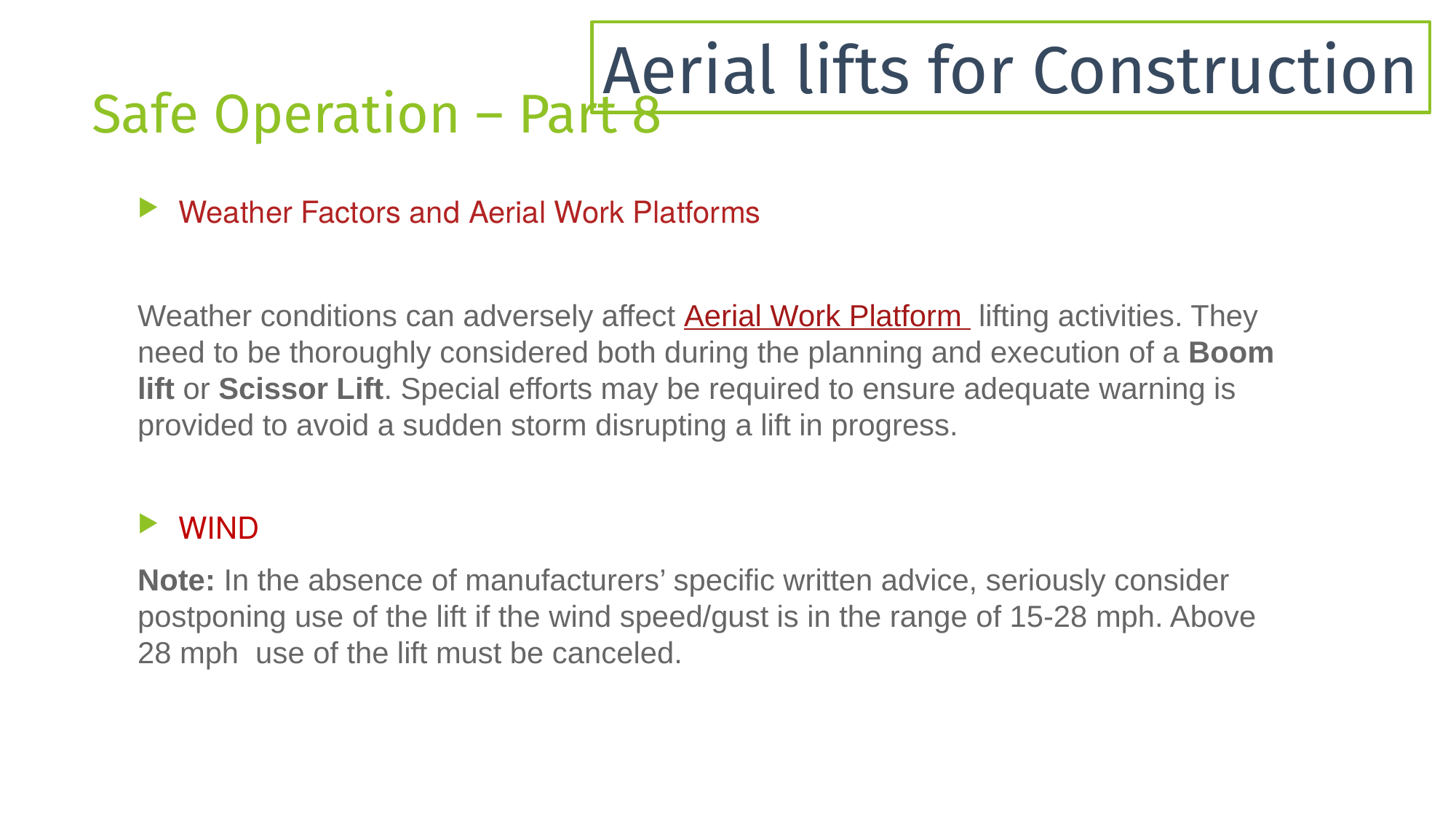

Aerial lifts for Construction
# Safe Operation – Part 8
Weather Factors and Aerial Work Platforms

Weather conditions can adversely affect Aerial Work Platform  lifting activities. They need to be thoroughly considered both during the planning and execution of a Boom lift or Scissor Lift. Special efforts may be required to ensure adequate warning is provided to avoid a sudden storm disrupting a lift in progress.

WIND
Note: In the absence of manufacturers’ specific written advice, seriously consider postponing use of the lift if the wind speed/gust is in the range of 15-28 mph. Above 28 mph  use of the lift must be canceled.